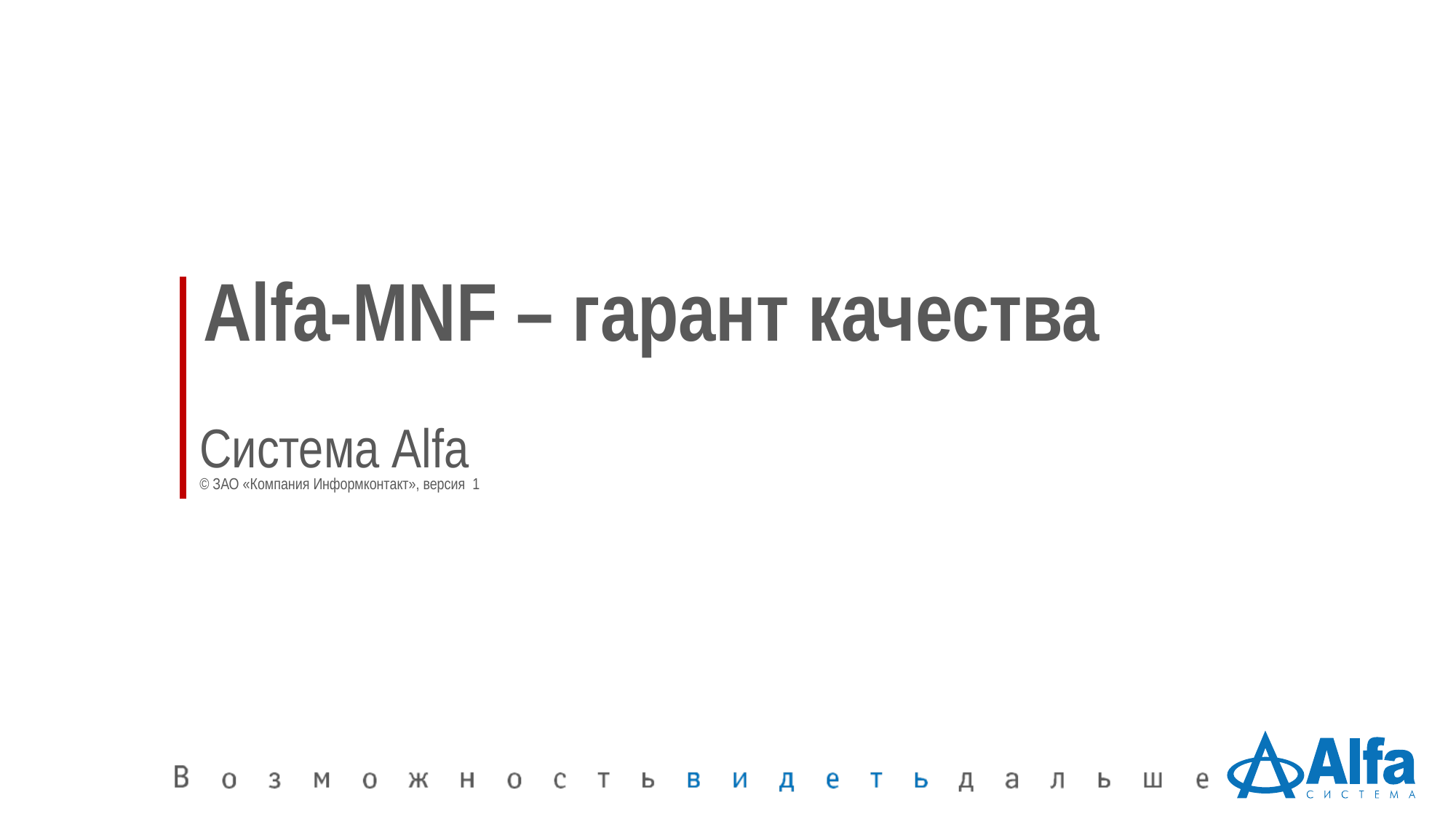

Alfa-MNF – гарант качества
Система Alfa
© ЗАО «Компания Информконтакт», версия  1